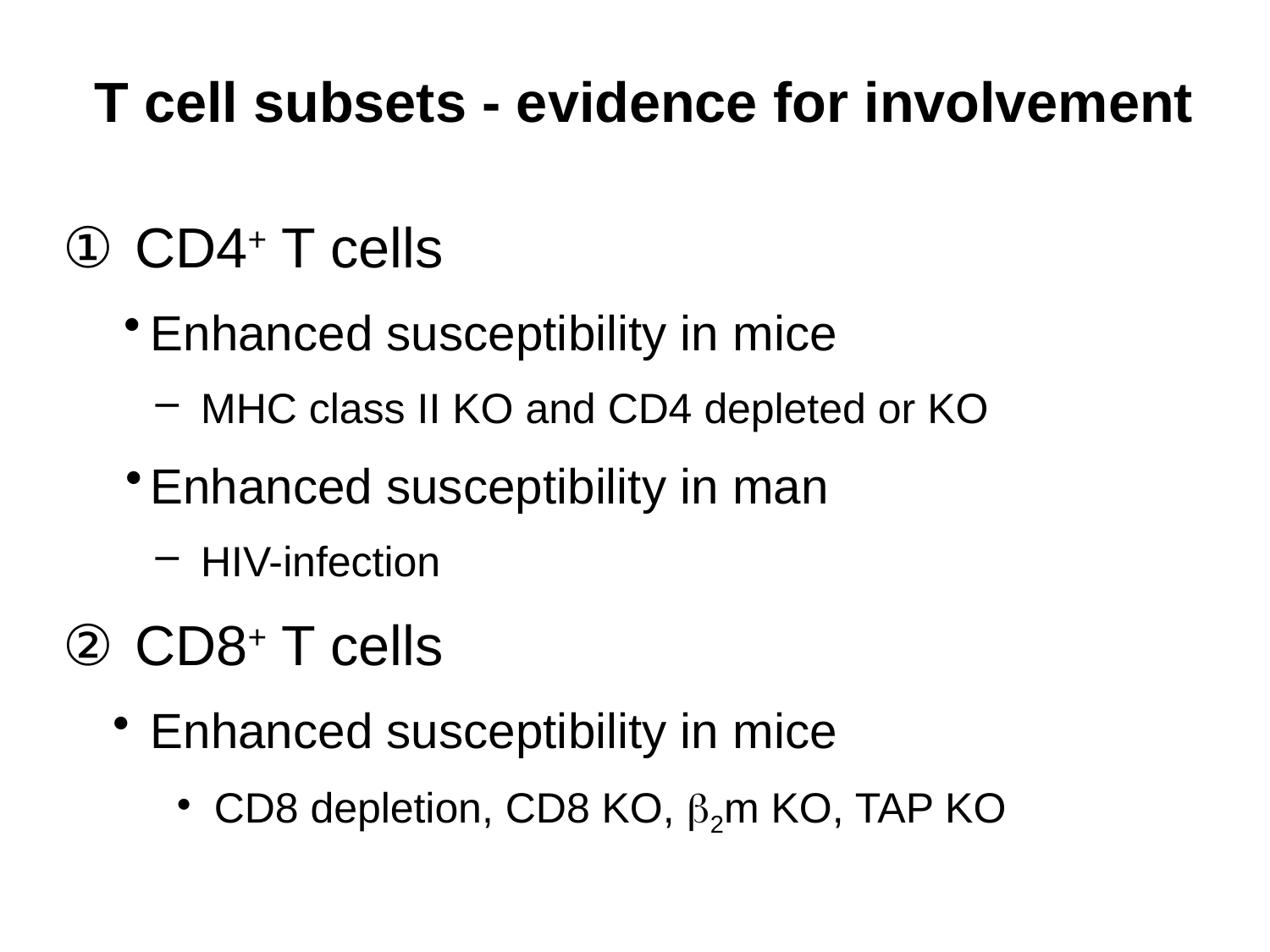

# T cell subsets - evidence for involvement
CD4+ T cells
Enhanced susceptibility in mice
MHC class II KO and CD4 depleted or KO
Enhanced susceptibility in man
HIV-infection
CD8+ T cells
Enhanced susceptibility in mice
CD8 depletion, CD8 KO, β2m KO, TAP KO